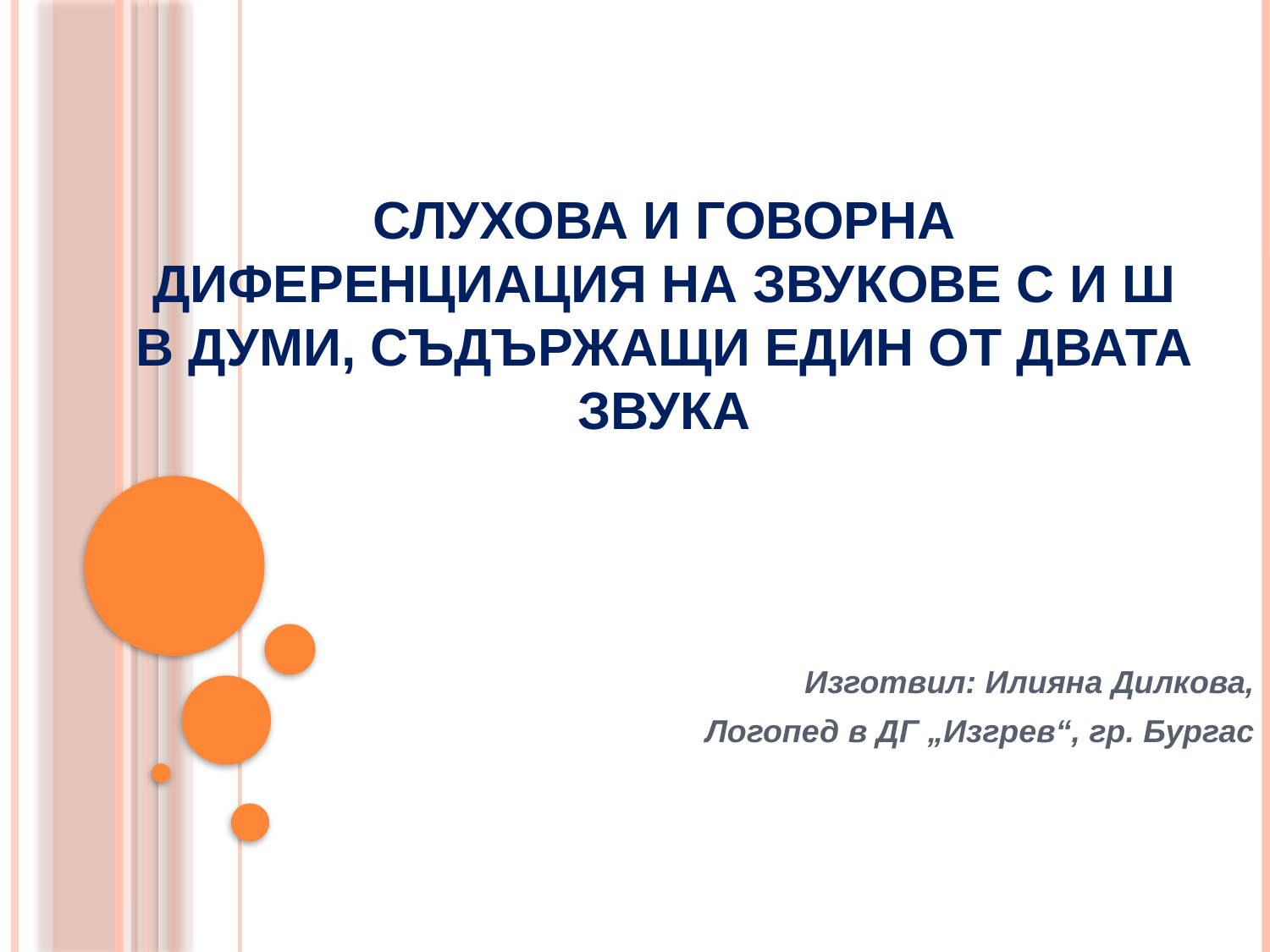

# Слухова и говорна диференциация на звукове С и Ш в думи, съдържащи един от двата звука
Изготвил: Илияна Дилкова,
Логопед в ДГ „Изгрев“, гр. Бургас